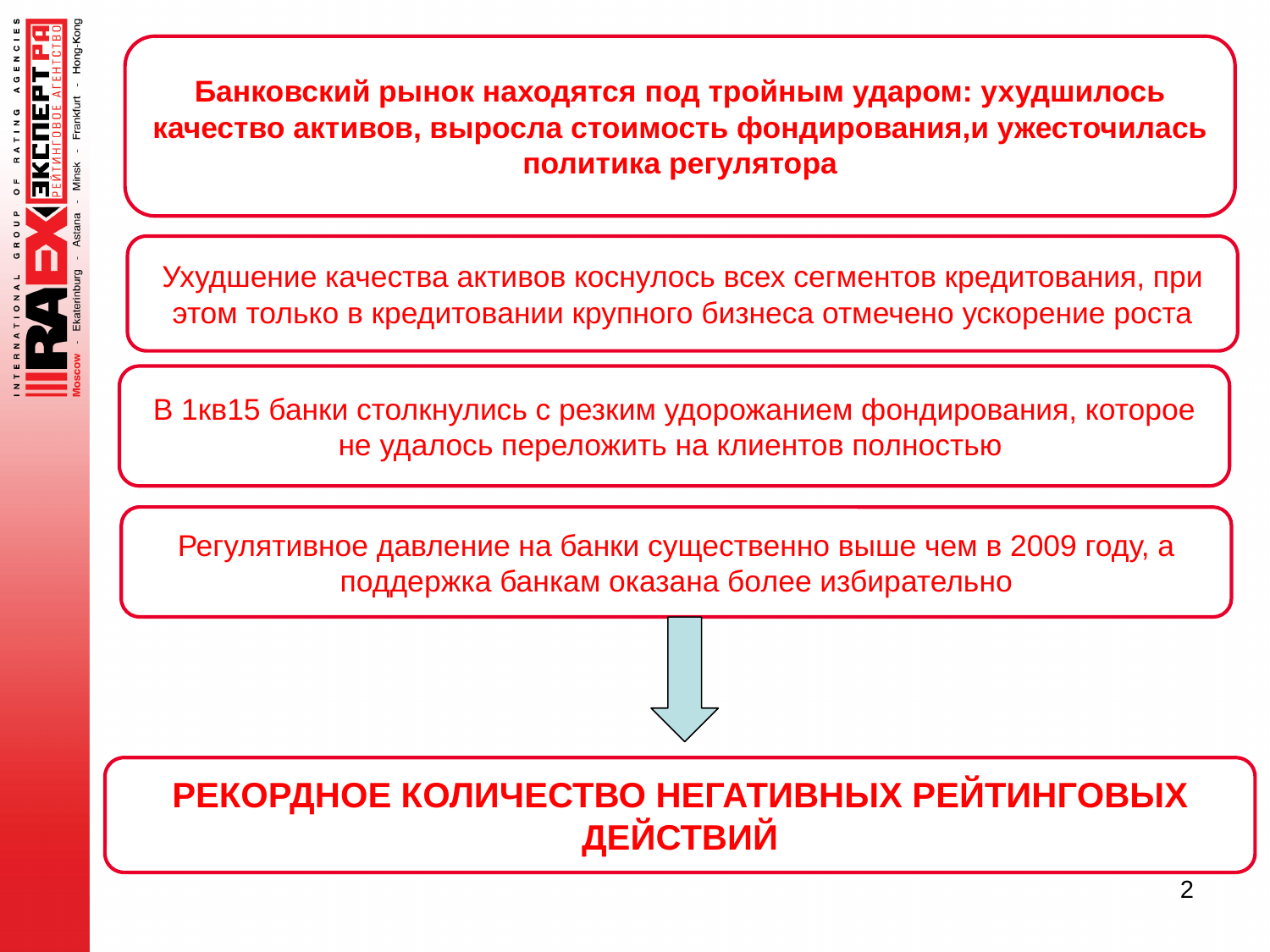

Банковский рынок находятся под тройным ударом: ухудшилось качество активов, выросла стоимость фондирования,и ужесточилась политика регулятора
Ухудшение качества активов коснулось всех сегментов кредитования, при этом только в кредитовании крупного бизнеса отмечено ускорение роста
В 1кв15 банки столкнулись с резким удорожанием фондирования, которое не удалось переложить на клиентов полностью
Регулятивное давление на банки существенно выше чем в 2009 году, а поддержка банкам оказана более избирательно

РЕКОРДНОЕ КОЛИЧЕСТВО НЕГАТИВНЫХ РЕЙТИНГОВЫХ ДЕЙСТВИЙ
2